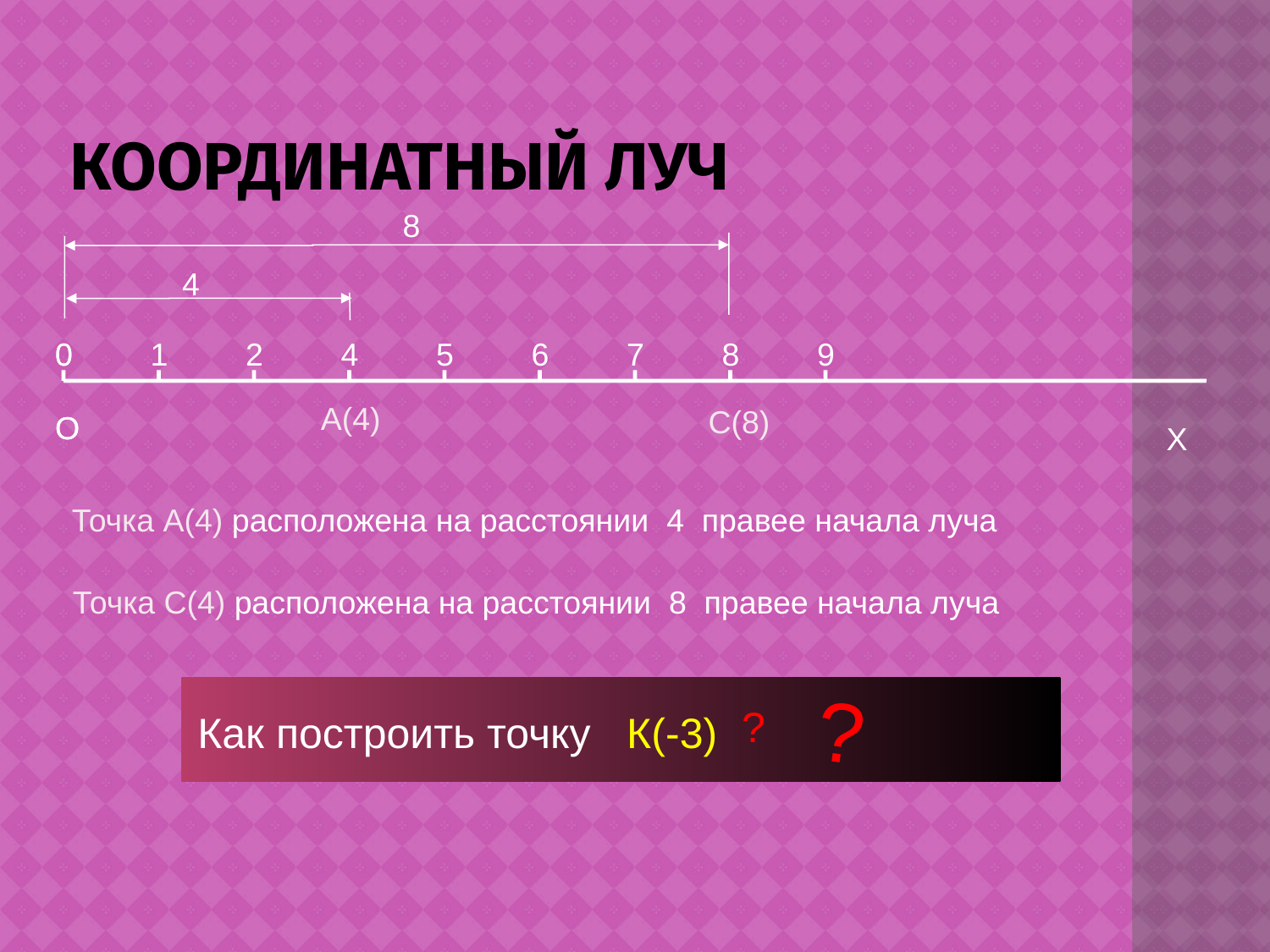

# Координатный луч
8

4

0
0
1
2
4
5
6
7
8
9

А(4)
С(8)
О
О
Х
Точка А(4) расположена на расстоянии  4  правее начала луча
Точка С(4) расположена на расстоянии  8  правее начала луча
?

?
Как построить точку   К(-3)